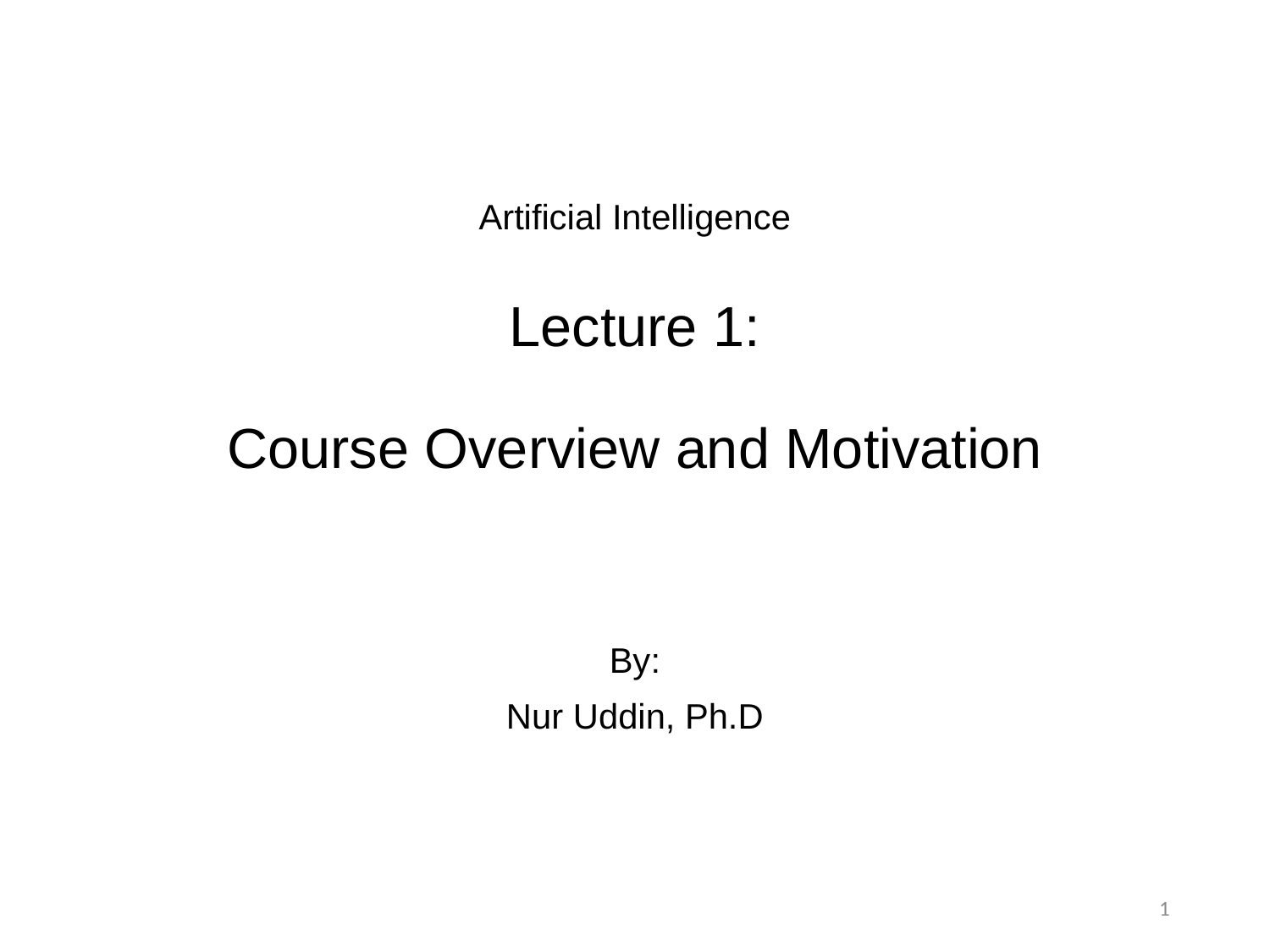

# Artificial Intelligence Lecture 1: Course Overview and Motivation

By:
Nur Uddin, Ph.D
1